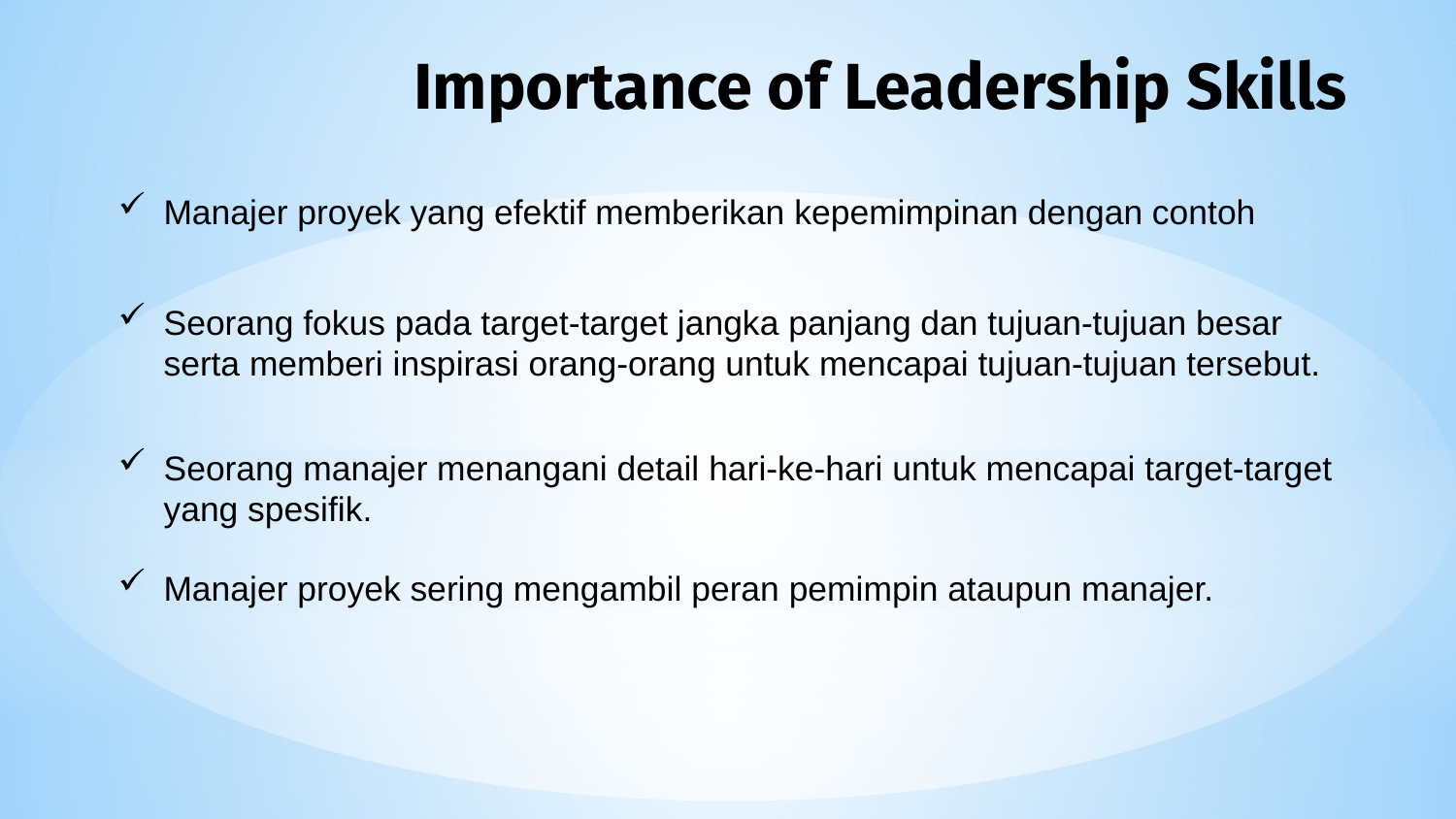

# Importance of Leadership Skills
Manajer proyek yang efektif memberikan kepemimpinan dengan contoh
Seorang fokus pada target-target jangka panjang dan tujuan-tujuan besar serta memberi inspirasi orang-orang untuk mencapai tujuan-tujuan tersebut.
Seorang manajer menangani detail hari-ke-hari untuk mencapai target-target yang spesifik.
Manajer proyek sering mengambil peran pemimpin ataupun manajer.